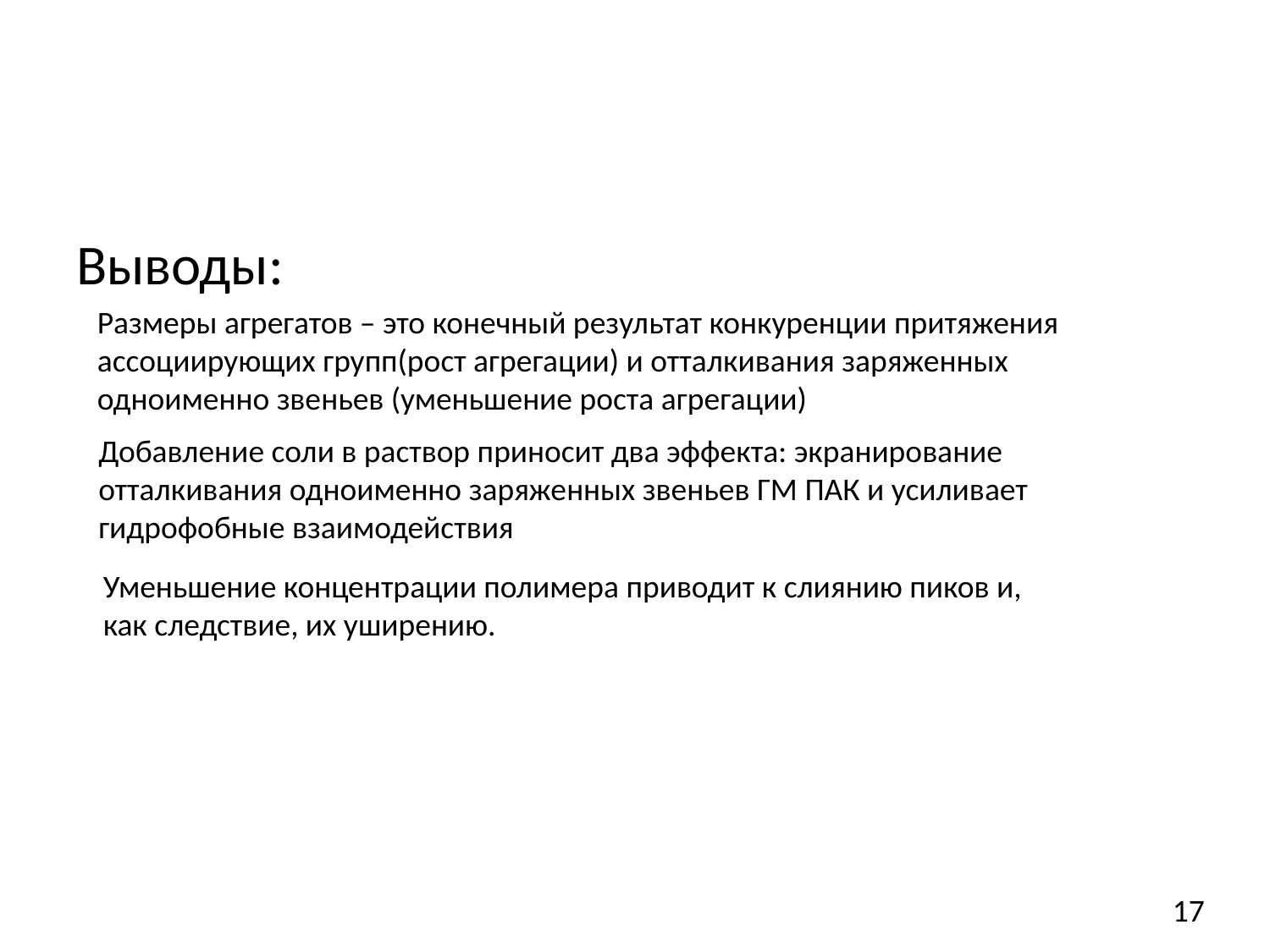

Выводы:
Размеры агрегатов – это конечный результат конкуренции притяжения ассоциирующих групп(рост агрегации) и отталкивания заряженных одноименно звеньев (уменьшение роста агрегации)
Добавление соли в раствор приносит два эффекта: экранирование отталкивания одноименно заряженных звеньев ГМ ПАК и усиливает гидрофобные взаимодействия
Уменьшение концентрации полимера приводит к слиянию пиков и, как следствие, их уширению.
17